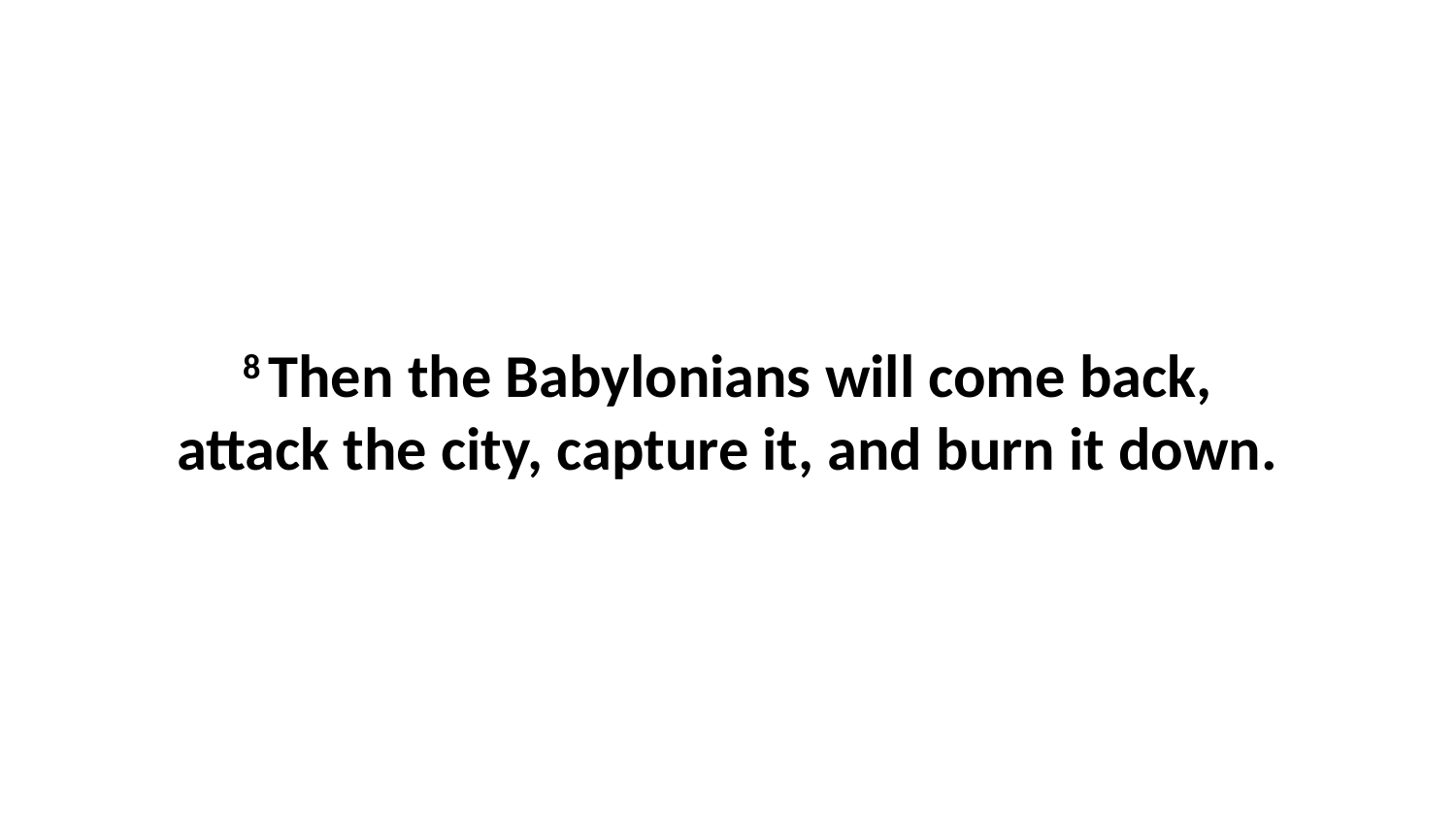

8 Then the Babylonians will come back, attack the city, capture it, and burn it down.